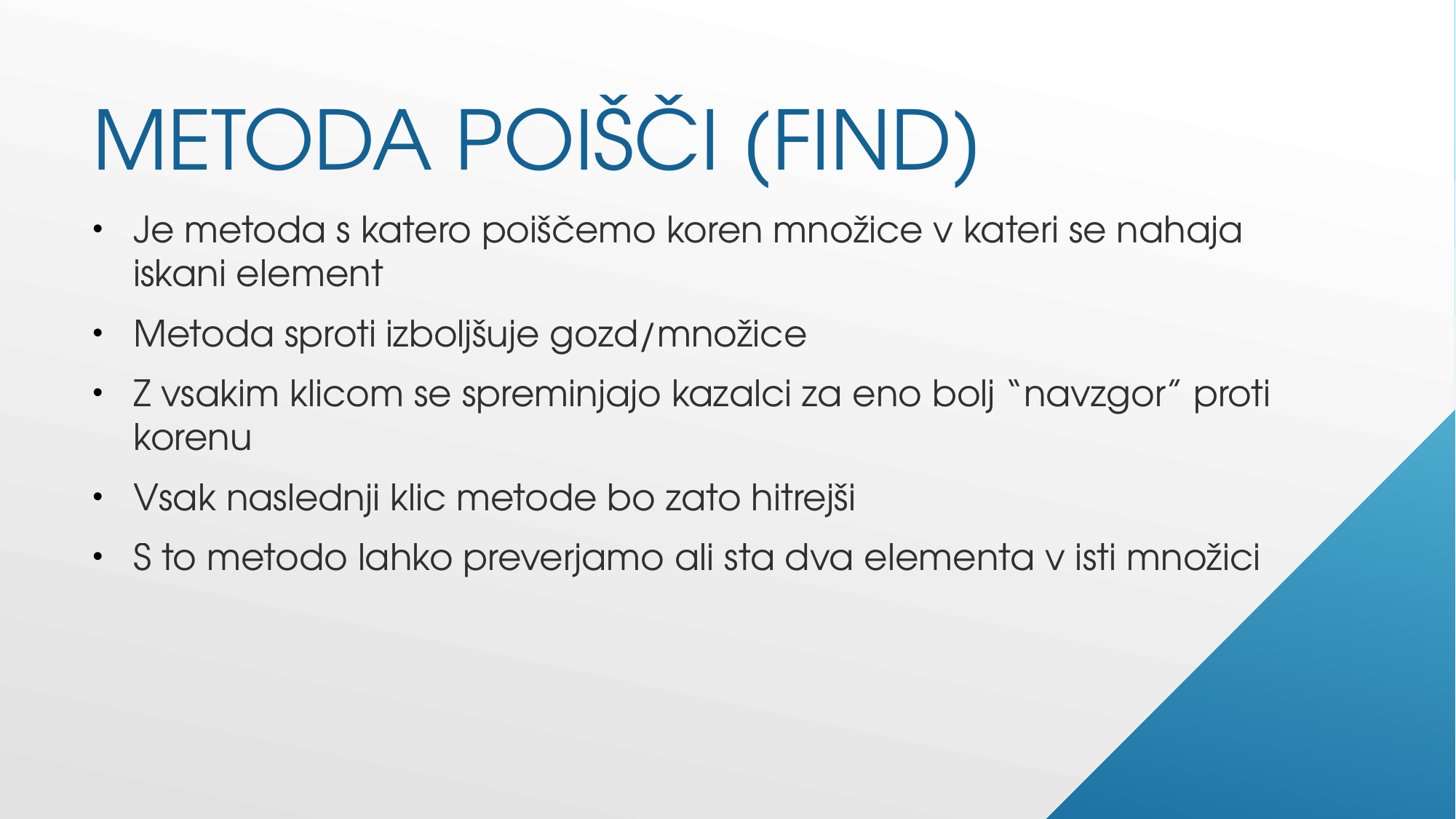

# Metoda poišči (find)
Je metoda s katero poiščemo koren množice v kateri se nahaja iskani element
Metoda sproti izboljšuje gozd/množice
Z vsakim klicom se spreminjajo kazalci za eno bolj “navzgor” proti korenu
Vsak naslednji klic metode bo zato hitrejši
S to metodo lahko preverjamo ali sta dva elementa v isti množici